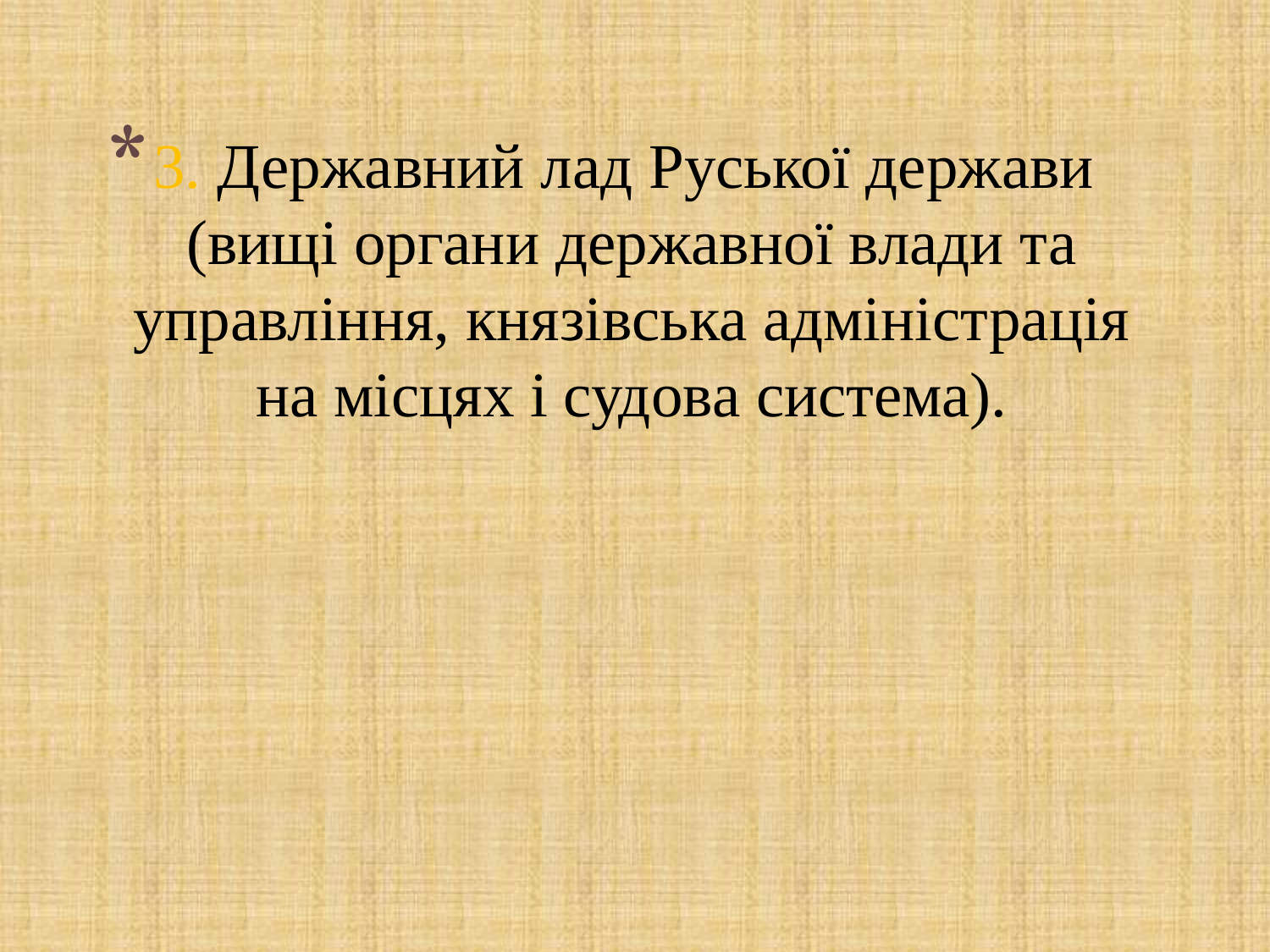

# 3. Державний лад Руської держави (вищі органи державної влади та управління, князівська адміністрація на місцях і судова система).